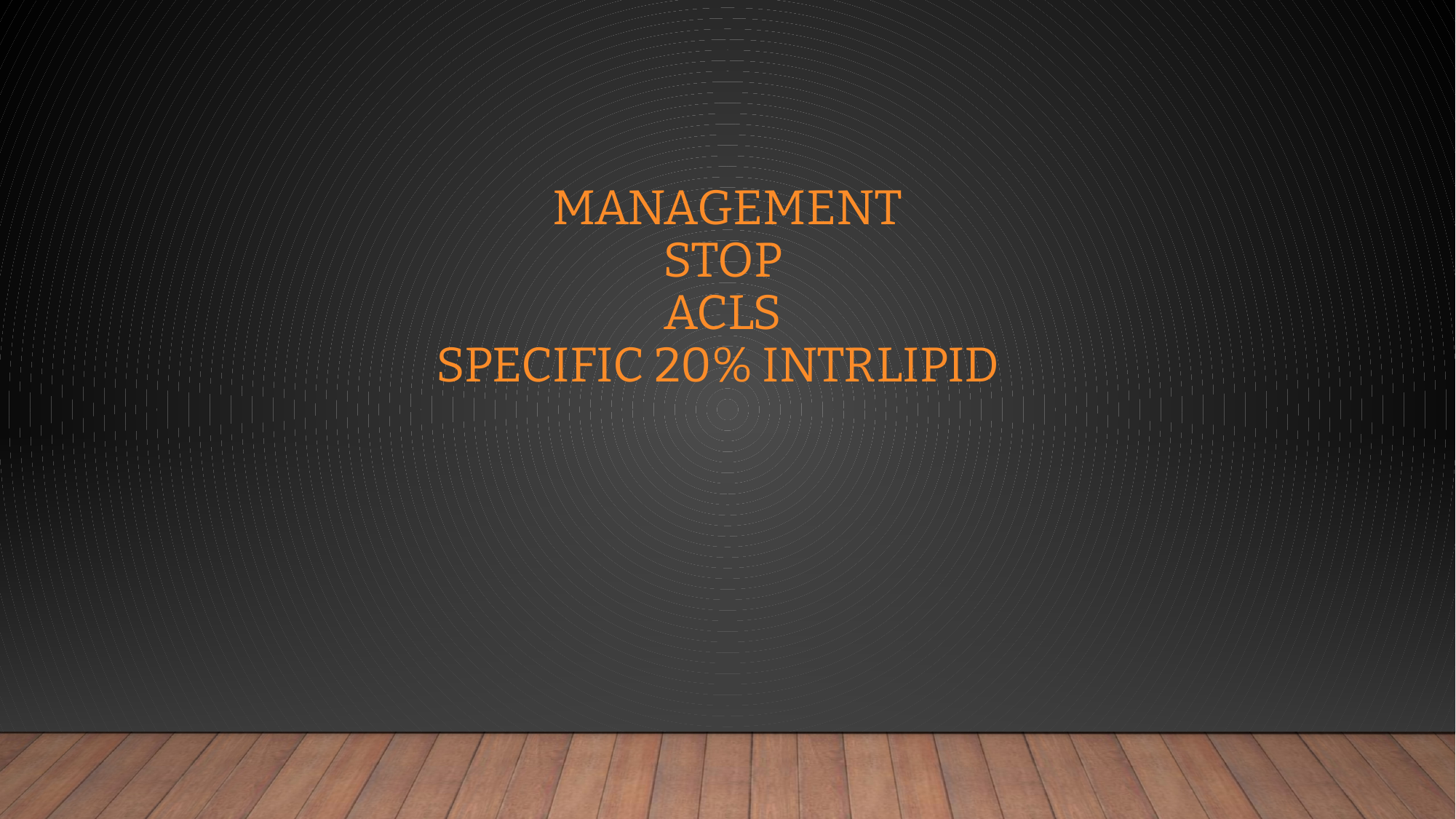

# Management stop ACLS SPECIFIC 20% INTRLIPID